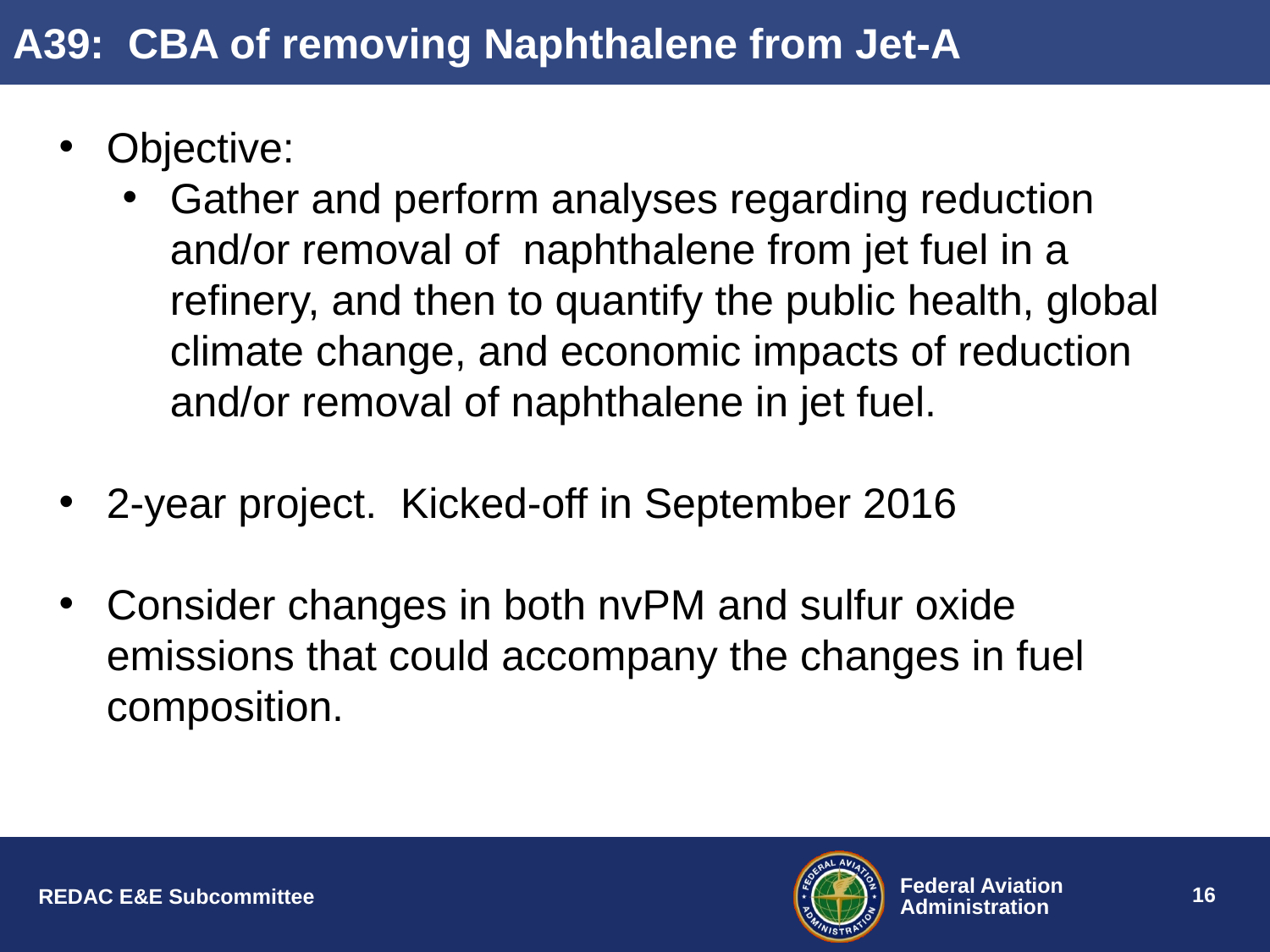

# A39:  CBA of removing Naphthalene from Jet-A
Objective:
Gather and perform analyses regarding reduction and/or removal of  naphthalene from jet fuel in a refinery, and then to quantify the public health, global climate change, and economic impacts of reduction and/or removal of naphthalene in jet fuel.

2-year project.  Kicked-off in September 2016

Consider changes in both nvPM and sulfur oxide emissions that could accompany the changes in fuel composition.